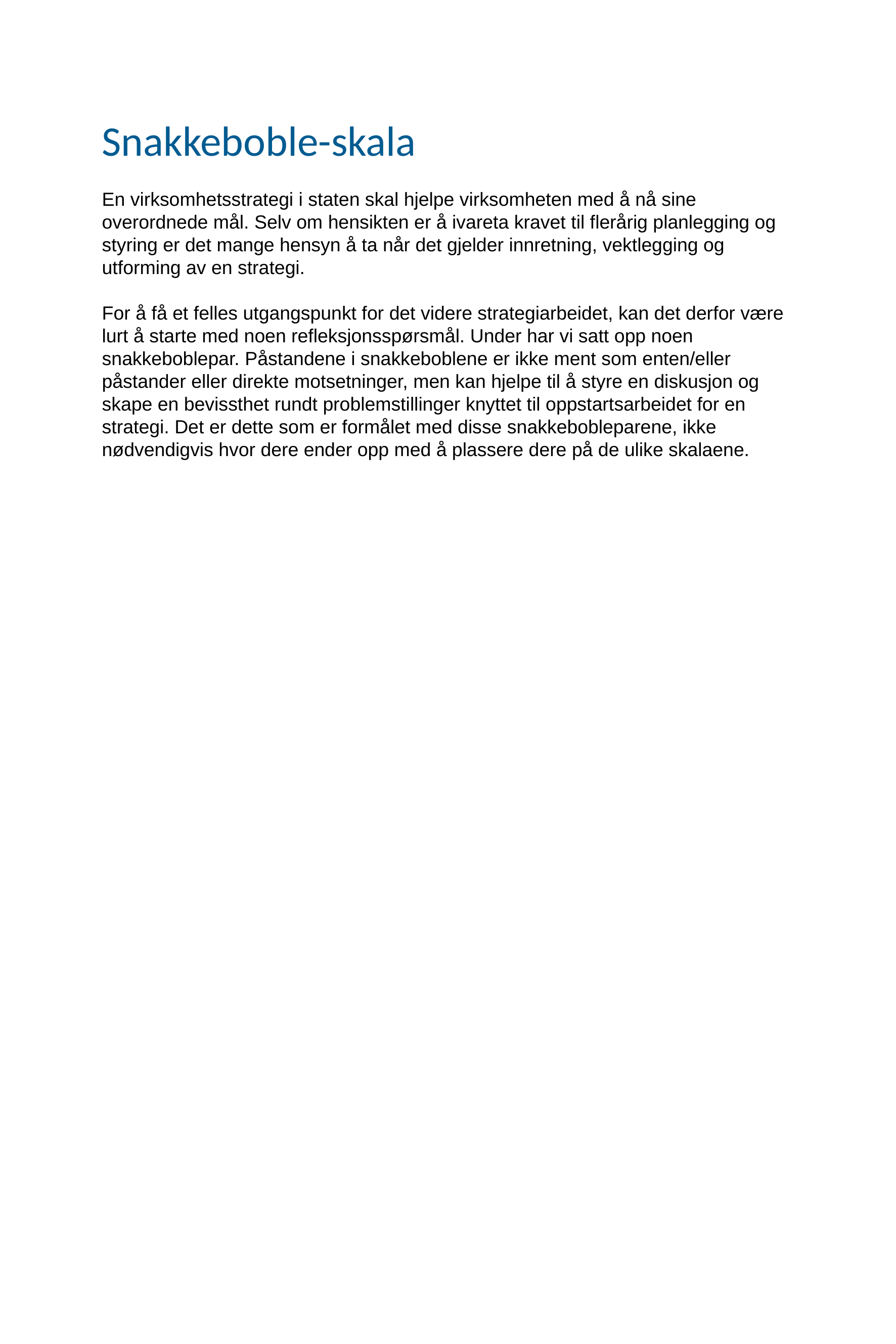

Snakkeboble-skala

En virksomhetsstrategi i staten skal hjelpe virksomheten med å nå sine overordnede mål. Selv om hensikten er å ivareta kravet til flerårig planlegging og styring er det mange hensyn å ta når det gjelder innretning, vektlegging og utforming av en strategi.

For å få et felles utgangspunkt for det videre strategiarbeidet, kan det derfor være lurt å starte med noen refleksjonsspørsmål. Under har vi satt opp noen snakkeboblepar. Påstandene i snakkeboblene er ikke ment som enten/eller påstander eller direkte motsetninger, men kan hjelpe til å styre en diskusjon og skape en bevissthet rundt problemstillinger knyttet til oppstartsarbeidet for en strategi. Det er dette som er formålet med disse snakkebobleparene, ikke nødvendigvis hvor dere ender opp med å plassere dere på de ulike skalaene.